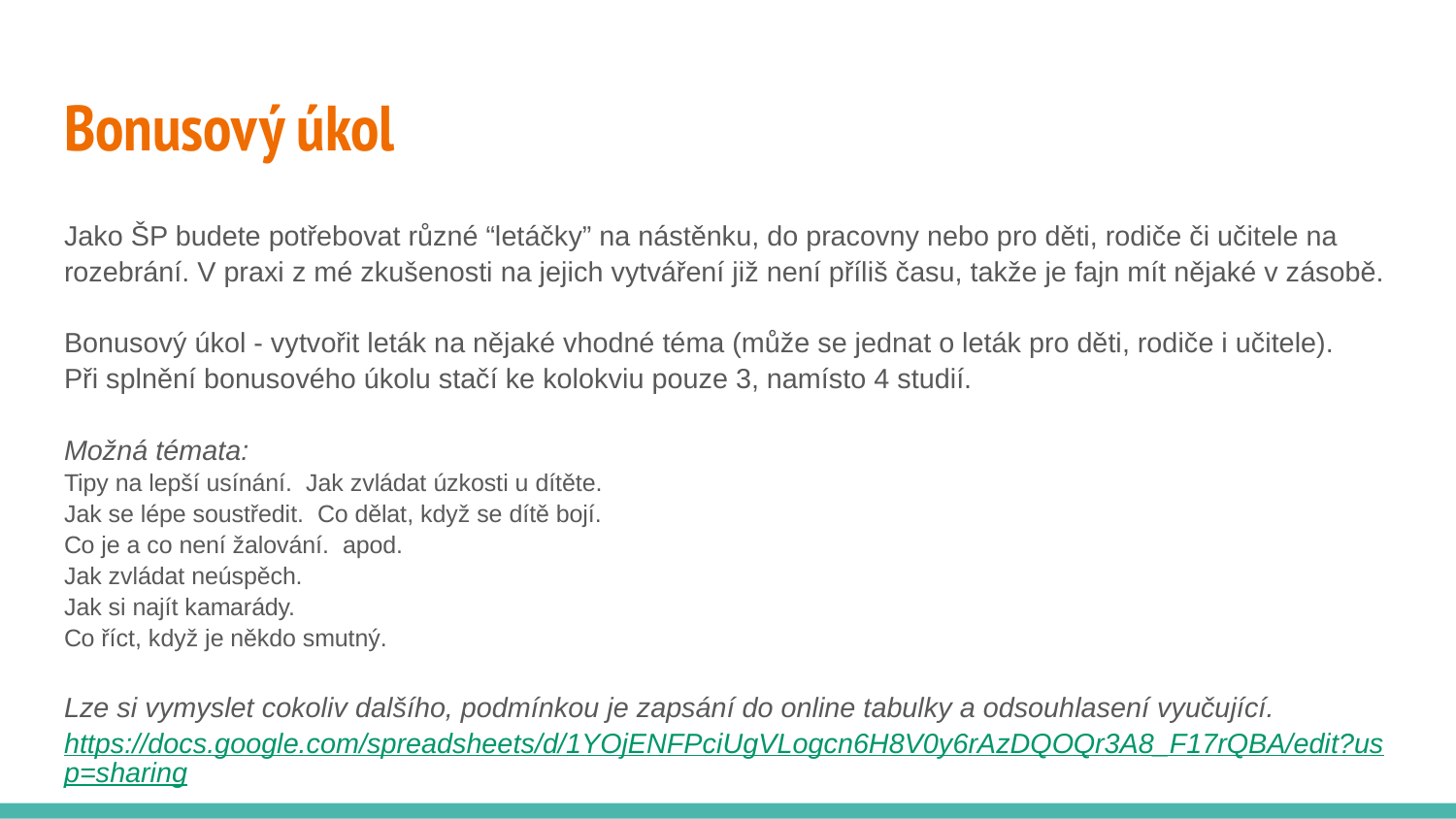

# Bonusový úkol
Jako ŠP budete potřebovat různé “letáčky” na nástěnku, do pracovny nebo pro děti, rodiče či učitele na rozebrání. V praxi z mé zkušenosti na jejich vytváření již není příliš času, takže je fajn mít nějaké v zásobě.

Bonusový úkol - vytvořit leták na nějaké vhodné téma (může se jednat o leták pro děti, rodiče i učitele).
Při splnění bonusového úkolu stačí ke kolokviu pouze 3, namísto 4 studií.

Možná témata:
Tipy na lepší usínání.  Jak zvládat úzkosti u dítěte.
Jak se lépe soustředit.  Co dělat, když se dítě bojí.
Co je a co není žalování.  apod.
Jak zvládat neúspěch.
Jak si najít kamarády.
Co říct, když je někdo smutný.

Lze si vymyslet cokoliv dalšího, podmínkou je zapsání do online tabulky a odsouhlasení vyučující.
https://docs.google.com/spreadsheets/d/1YOjENFPciUgVLogcn6H8V0y6rAzDQOQr3A8_F17rQBA/edit?usp=sharing